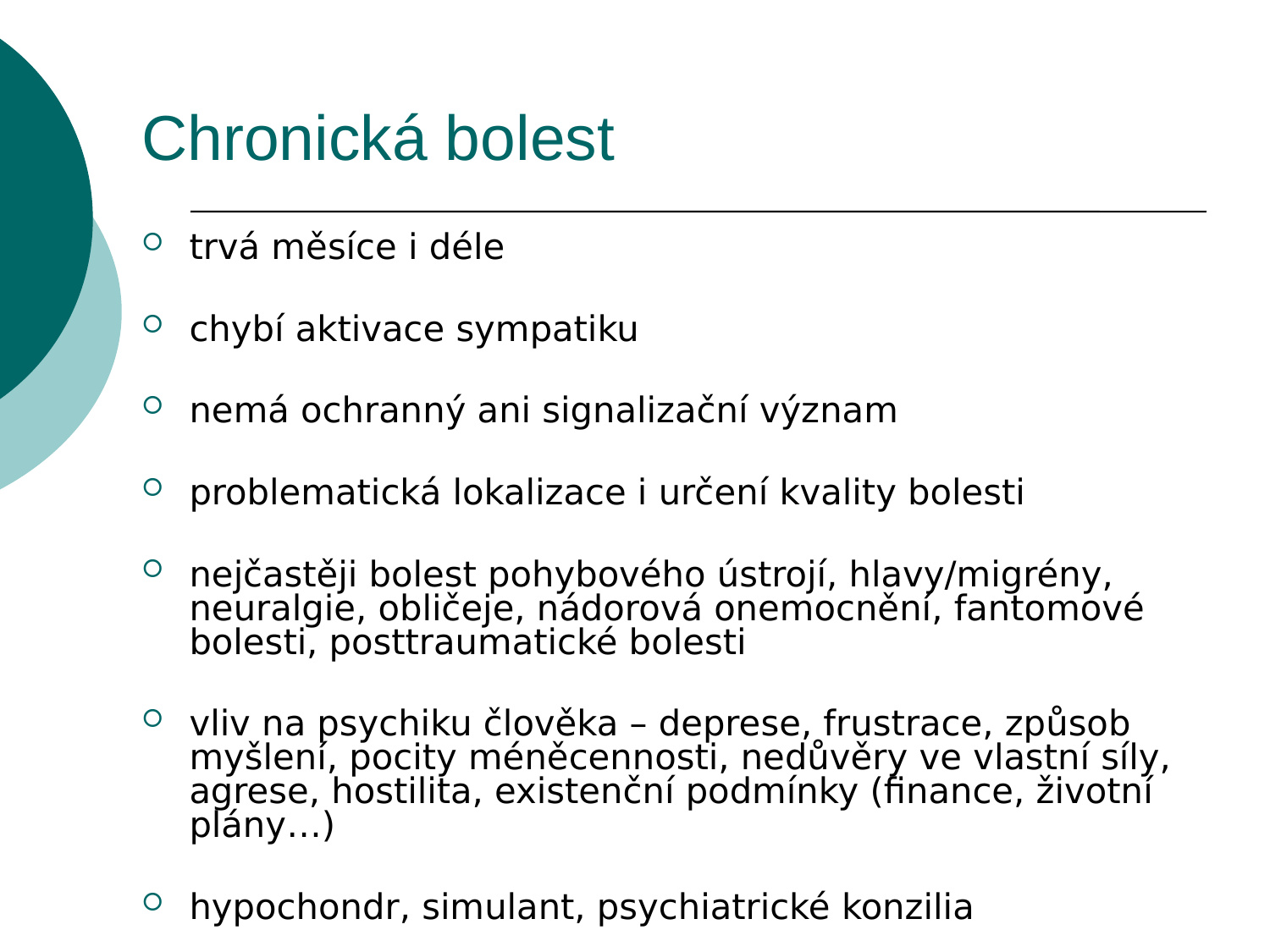

# Chronická bolest
trvá měsíce i déle

chybí aktivace sympatiku

nemá ochranný ani signalizační význam

problematická lokalizace i určení kvality bolesti

nejčastěji bolest pohybového ústrojí, hlavy/migrény, neuralgie, obličeje, nádorová onemocnění, fantomové bolesti, posttraumatické bolesti

vliv na psychiku člověka – deprese, frustrace, způsob myšlení, pocity méněcennosti, nedůvěry ve vlastní síly, agrese, hostilita, existenční podmínky (finance, životní plány…)

hypochondr, simulant, psychiatrické konzilia